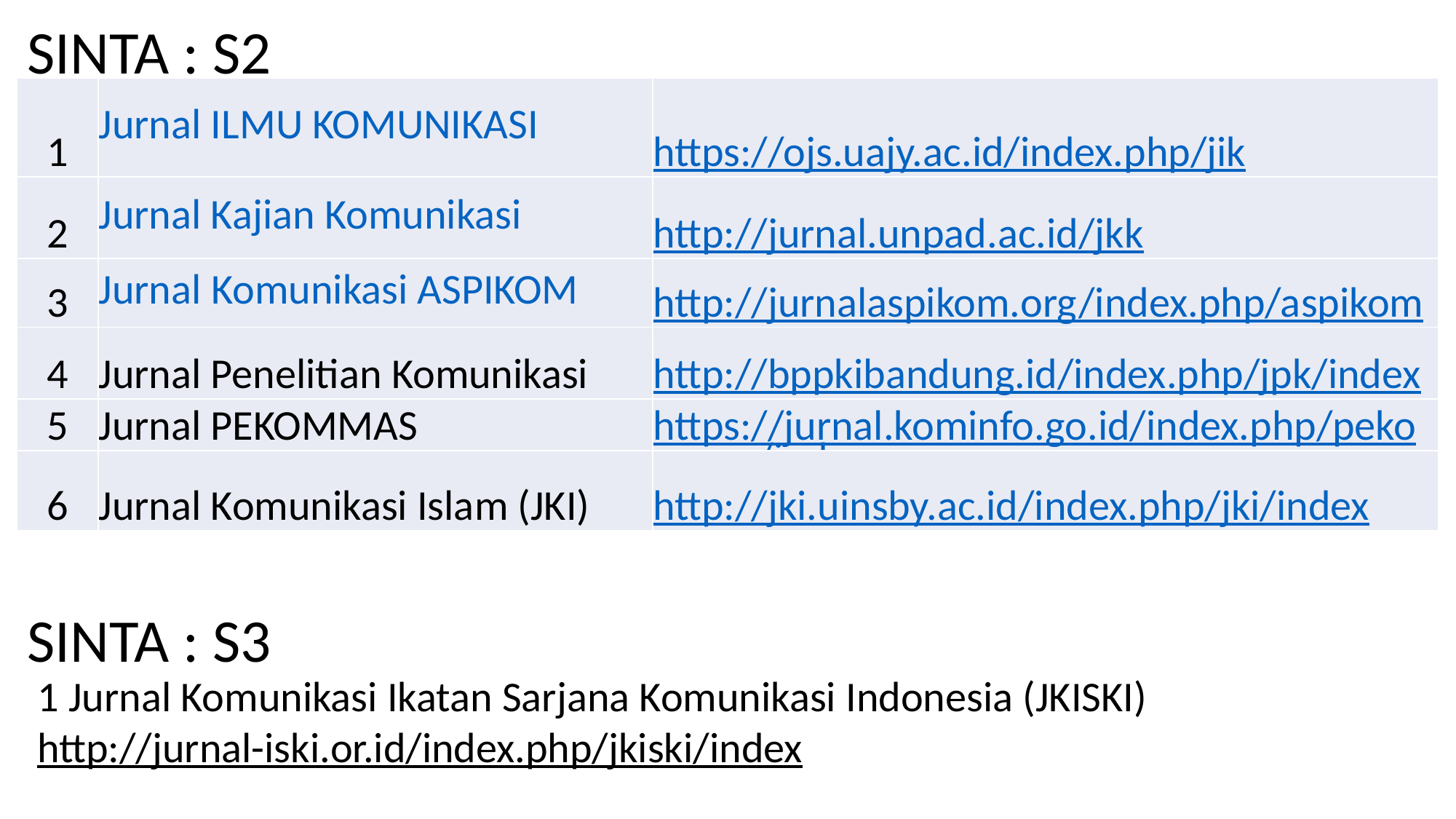

SINTA : S2
| 1 | Jurnal ILMU KOMUNIKASI | https://ojs.uajy.ac.id/index.php/jik |
| --- | --- | --- |
| 2 | Jurnal Kajian Komunikasi | http://jurnal.unpad.ac.id/jkk |
| 3 | Jurnal Komunikasi ASPIKOM | http://jurnalaspikom.org/index.php/aspikom |
| 4 | Jurnal Penelitian Komunikasi | http://bppkibandung.id/index.php/jpk/index |
| 5 | Jurnal PEKOMMAS | https://jurnal.kominfo.go.id/index.php/pekommas/index |
| 6 | Jurnal Komunikasi Islam (JKI) | http://jki.uinsby.ac.id/index.php/jki/index |
SINTA : S3
1 Jurnal Komunikasi Ikatan Sarjana Komunikasi Indonesia (JKISKI)
http://jurnal-iski.or.id/index.php/jkiski/index